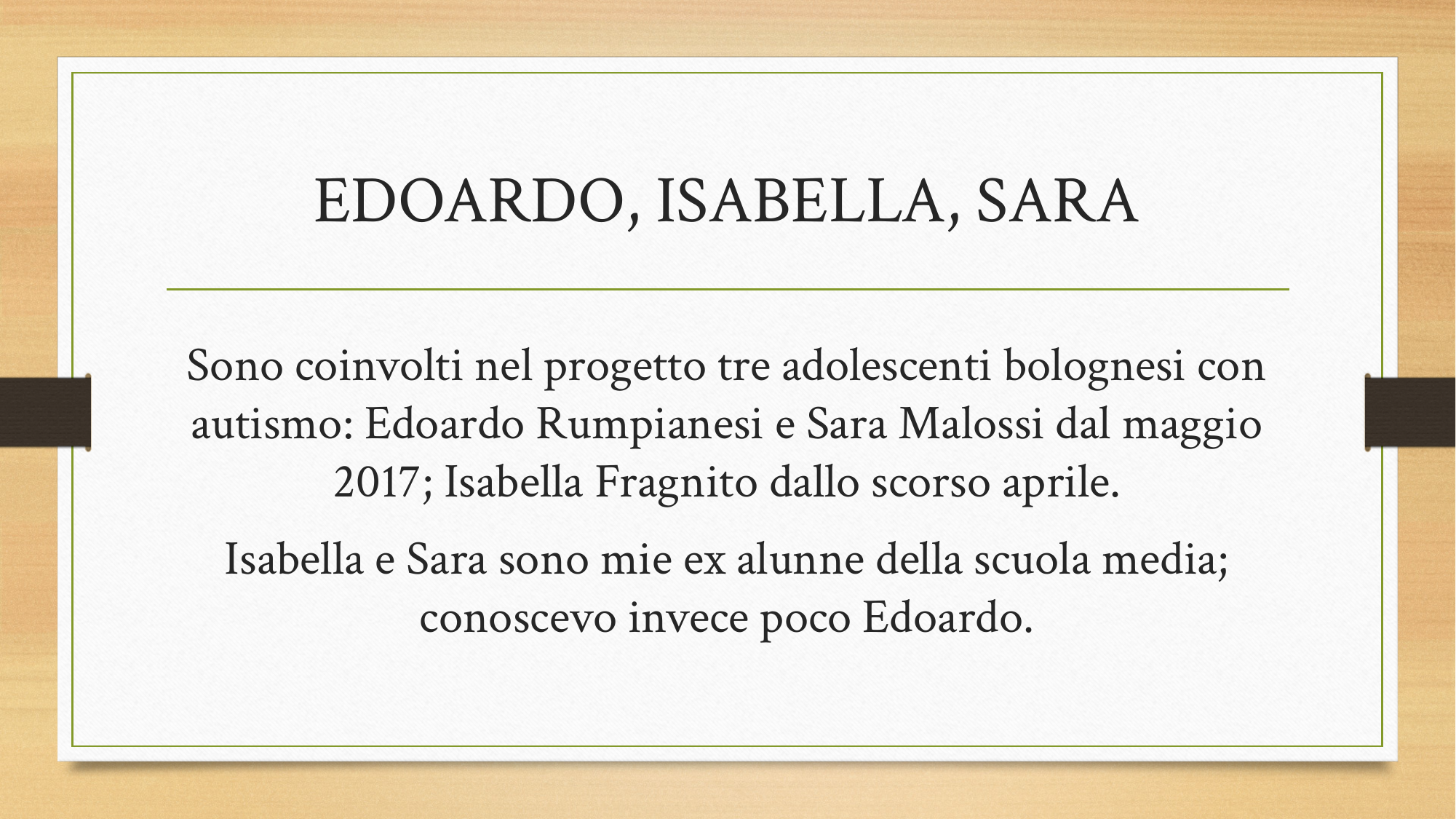

# EDOARDO, ISABELLA, SARA
Sono coinvolti nel progetto tre adolescenti bolognesi con autismo: Edoardo Rumpianesi e Sara Malossi dal maggio 2017; Isabella Fragnito dallo scorso aprile.
Isabella e Sara sono mie ex alunne della scuola media; conoscevo invece poco Edoardo.